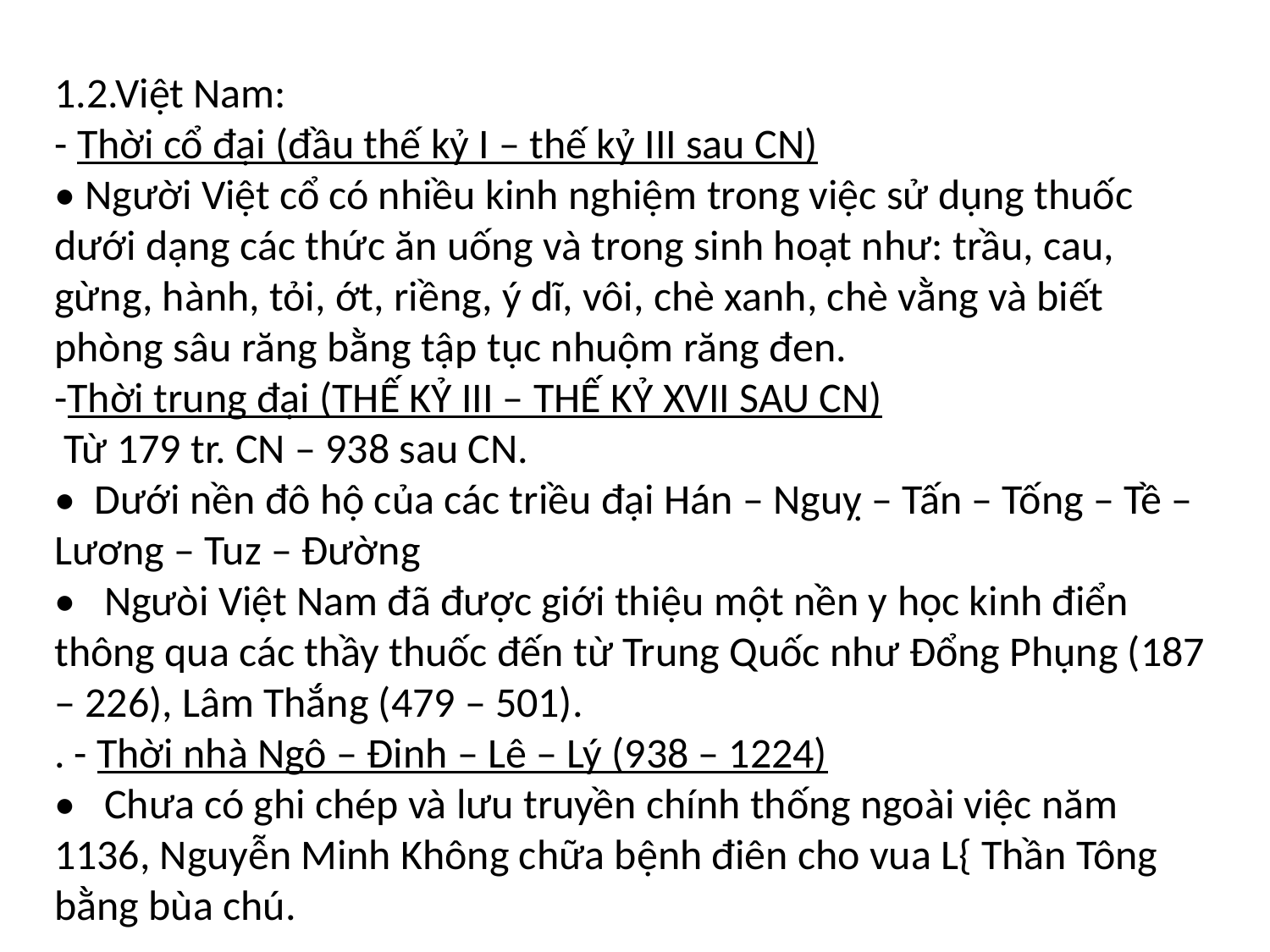

1.2.Việt Nam:
- Thời cổ đại (đầu thế kỷ I – thế kỷ III sau CN)
• Người Việt cổ có nhiều kinh nghiệm trong việc sử dụng thuốc dưới dạng các thức ăn uống và trong sinh hoạt như: trầu, cau, gừng, hành, tỏi, ớt, riềng, ý dĩ, vôi, chè xanh, chè vằng và biết phòng sâu răng bằng tập tục nhuộm răng đen.
-Thời trung đại (THẾ KỶ III – THẾ KỶ XVII SAU CN)
 Từ 179 tr. CN – 938 sau CN.
•  Dưới nền đô hộ của các triều đại Hán – Nguỵ – Tấn – Tống – Tề – Lương – Tuz – Đường
•   Ngưòi Việt Nam đã được giới thiệu một nền y học kinh điển thông qua các thầy thuốc đến từ Trung Quốc như Đổng Phụng (187 – 226), Lâm Thắng (479 – 501).
. - Thời nhà Ngô – Đinh – Lê – Lý (938 – 1224)
•   Chưa có ghi chép và lưu truyền chính thống ngoài việc năm 1136, Nguyễn Minh Không chữa bệnh điên cho vua L{ Thần Tông bằng bùa chú.